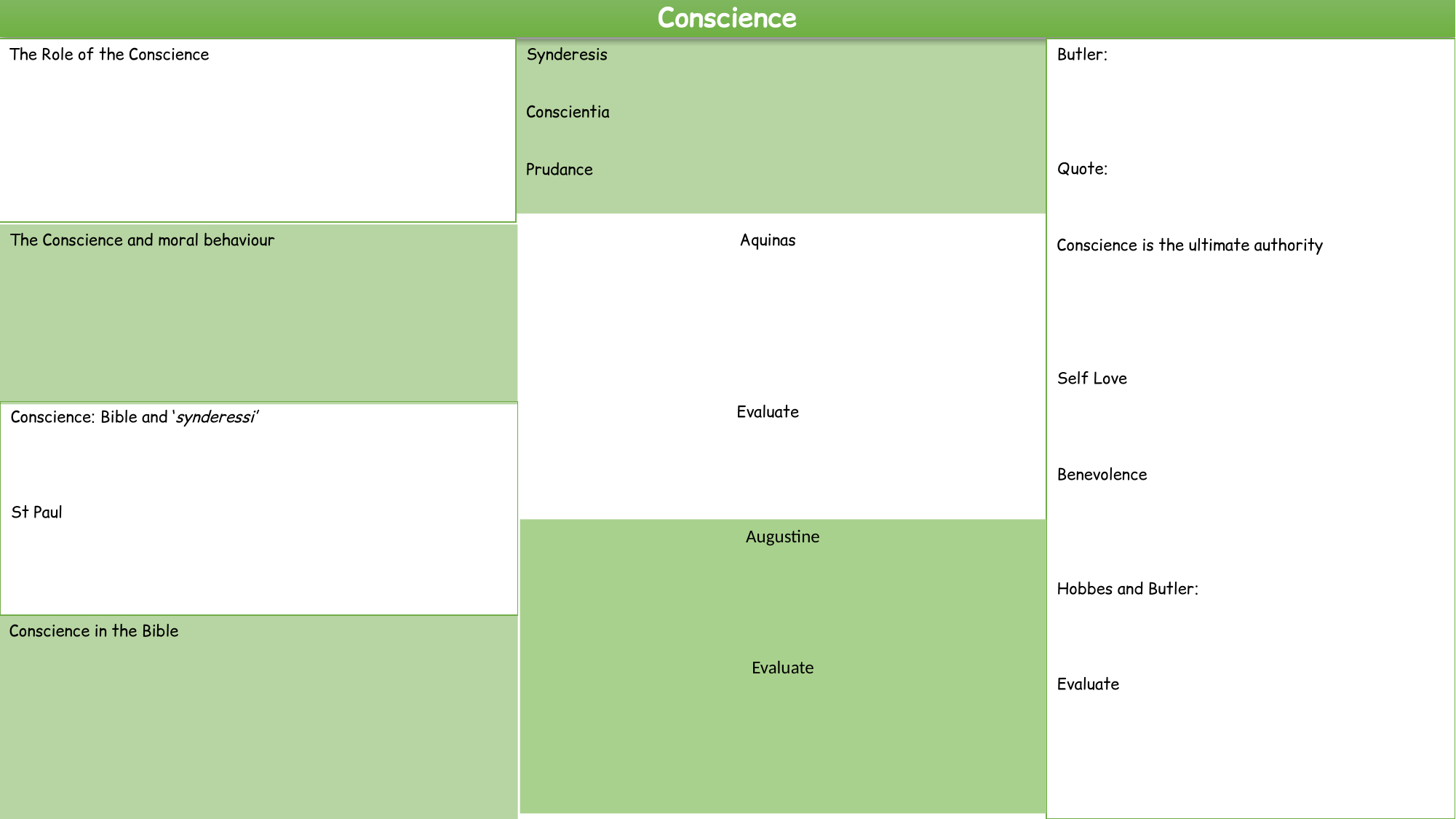

Conscience
Butler:

Quote:

Conscience is the ultimate authority

Self Love

Benevolence

Hobbes and Butler:

Evaluate
The Role of the Conscience

Synderesis

Conscientia

Prudance

Aquinas

Evaluate
The Conscience and moral behaviour
Conscience: Bible and ‘synderessi’

St Paul
Augustine

Evaluate

Conscience in the Bible